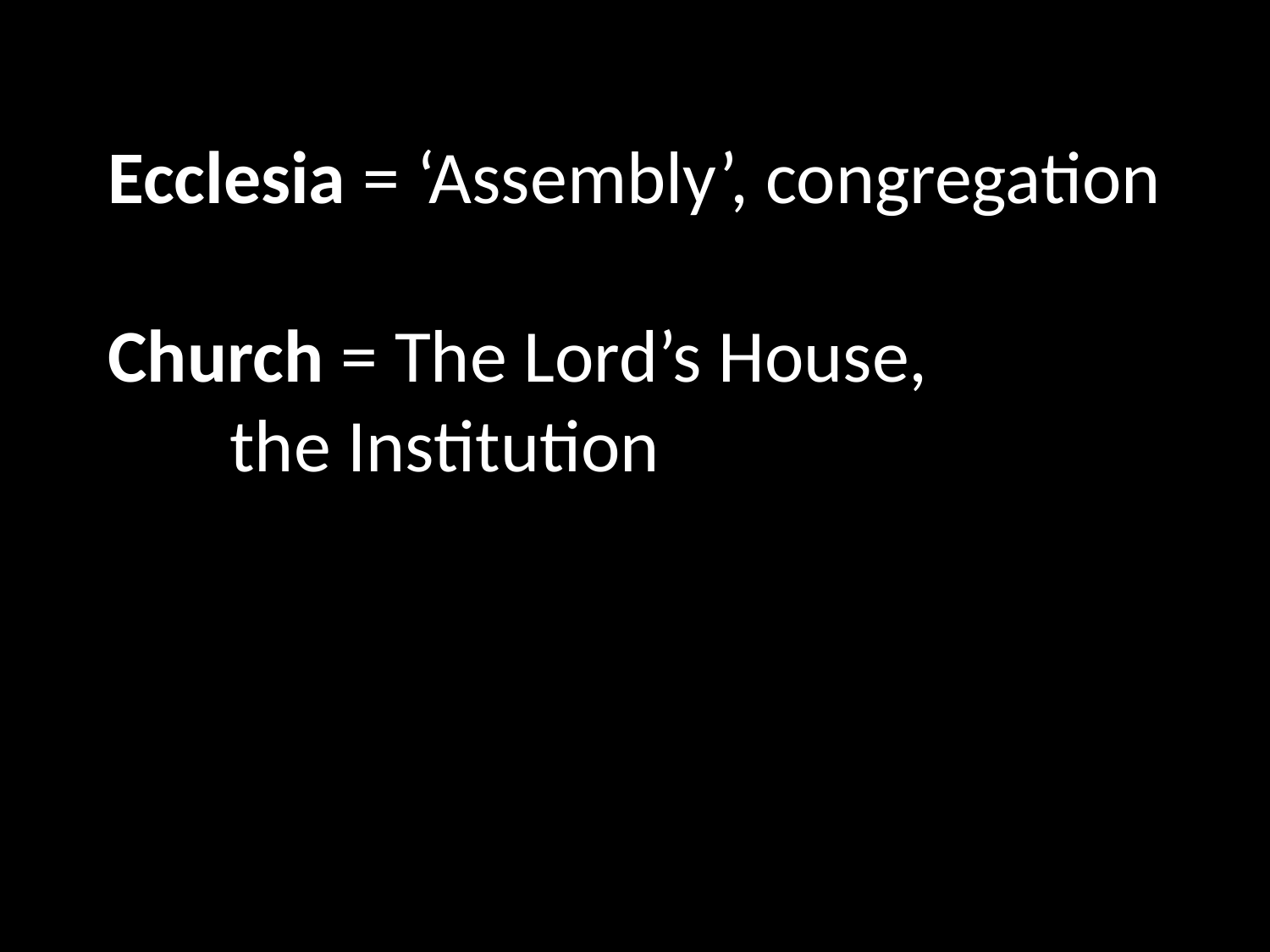

# Ecclesia = ‘Assembly’, congregation Church = The Lord’s House, the Institution